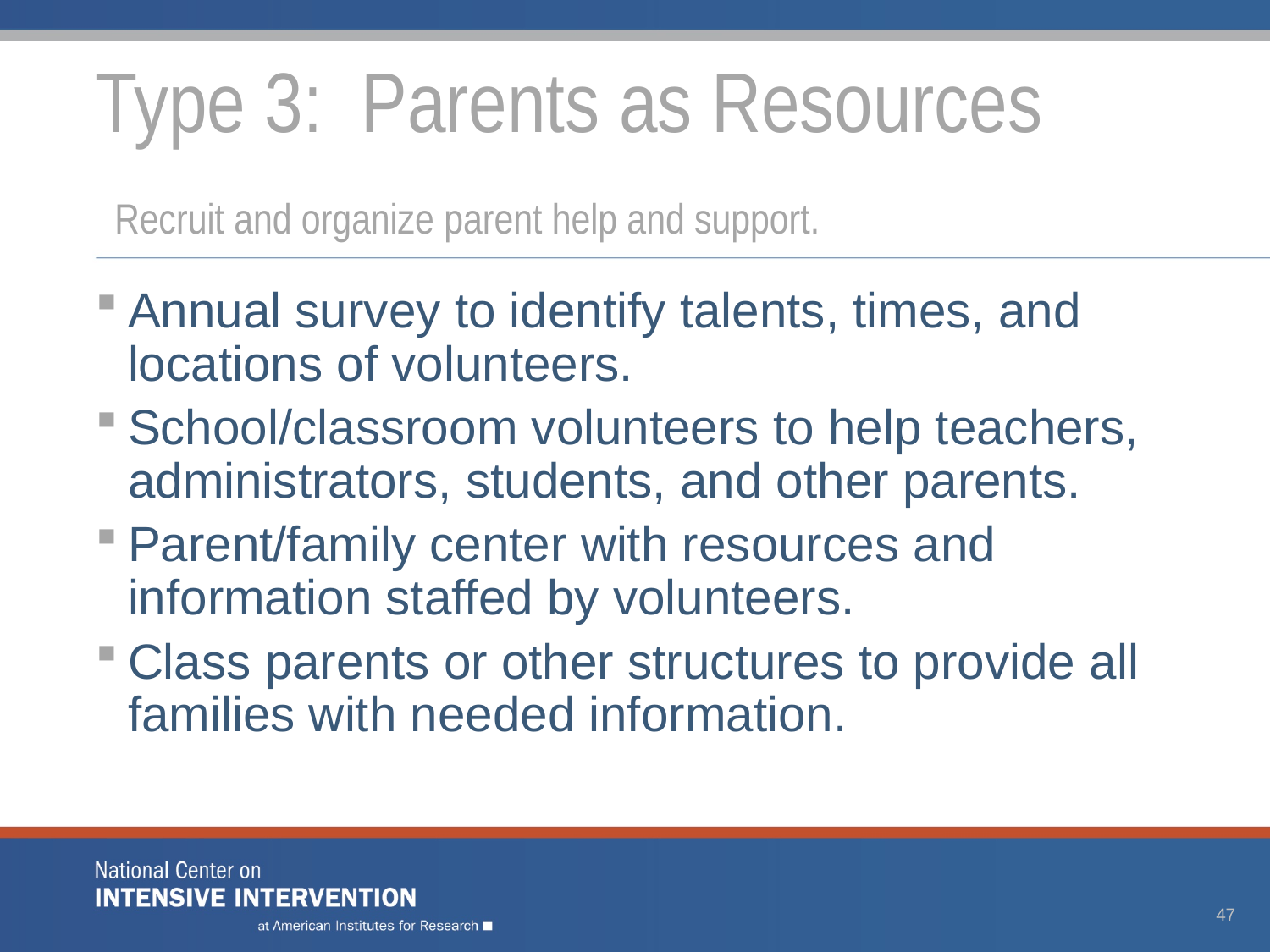

# Type 3:  Parents as Resources Recruit and organize parent help and support.
Annual survey to identify talents, times, and locations of volunteers.
School/classroom volunteers to help teachers, administrators, students, and other parents.
Parent/family center with resources and information staffed by volunteers.
Class parents or other structures to provide all families with needed information.
47